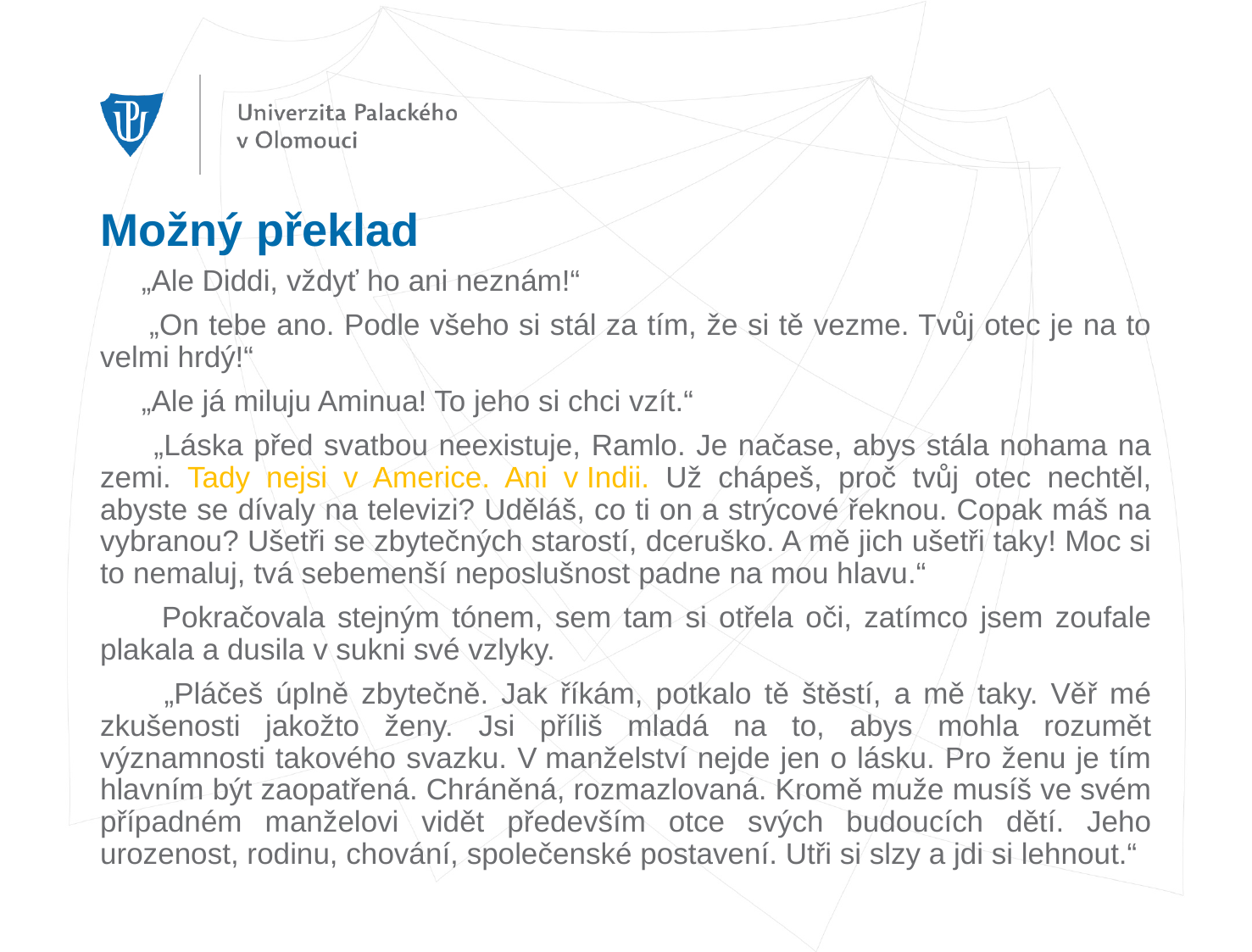

# Možný překlad
     „Ale Diddi, vždyť ho ani neznám!“
     „On tebe ano. Podle všeho si stál za tím, že si tě vezme. Tvůj otec je na to velmi hrdý!“
     „Ale já miluju Aminua! To jeho si chci vzít.“
     „Láska před svatbou neexistuje, Ramlo. Je načase, abys stála nohama na zemi. Tady nejsi v Americe. Ani v Indii. Už chápeš, proč tvůj otec nechtěl, abyste se dívaly na televizi? Uděláš, co ti on a strýcové řeknou. Copak máš na vybranou? Ušetři se zbytečných starostí, dceruško. A mě jich ušetři taky! Moc si to nemaluj, tvá sebemenší neposlušnost padne na mou hlavu.“
     Pokračovala stejným tónem, sem tam si otřela oči, zatímco jsem zoufale plakala a dusila v sukni své vzlyky.
     „Pláčeš úplně zbytečně. Jak říkám, potkalo tě štěstí, a mě taky. Věř mé zkušenosti jakožto ženy. Jsi příliš mladá na to, abys mohla rozumět významnosti takového svazku. V manželství nejde jen o lásku. Pro ženu je tím hlavním být zaopatřená. Chráněná, rozmazlovaná. Kromě muže musíš ve svém případném manželovi vidět především otce svých budoucích dětí. Jeho urozenost, rodinu, chování, společenské postavení. Utři si slzy a jdi si lehnout.“